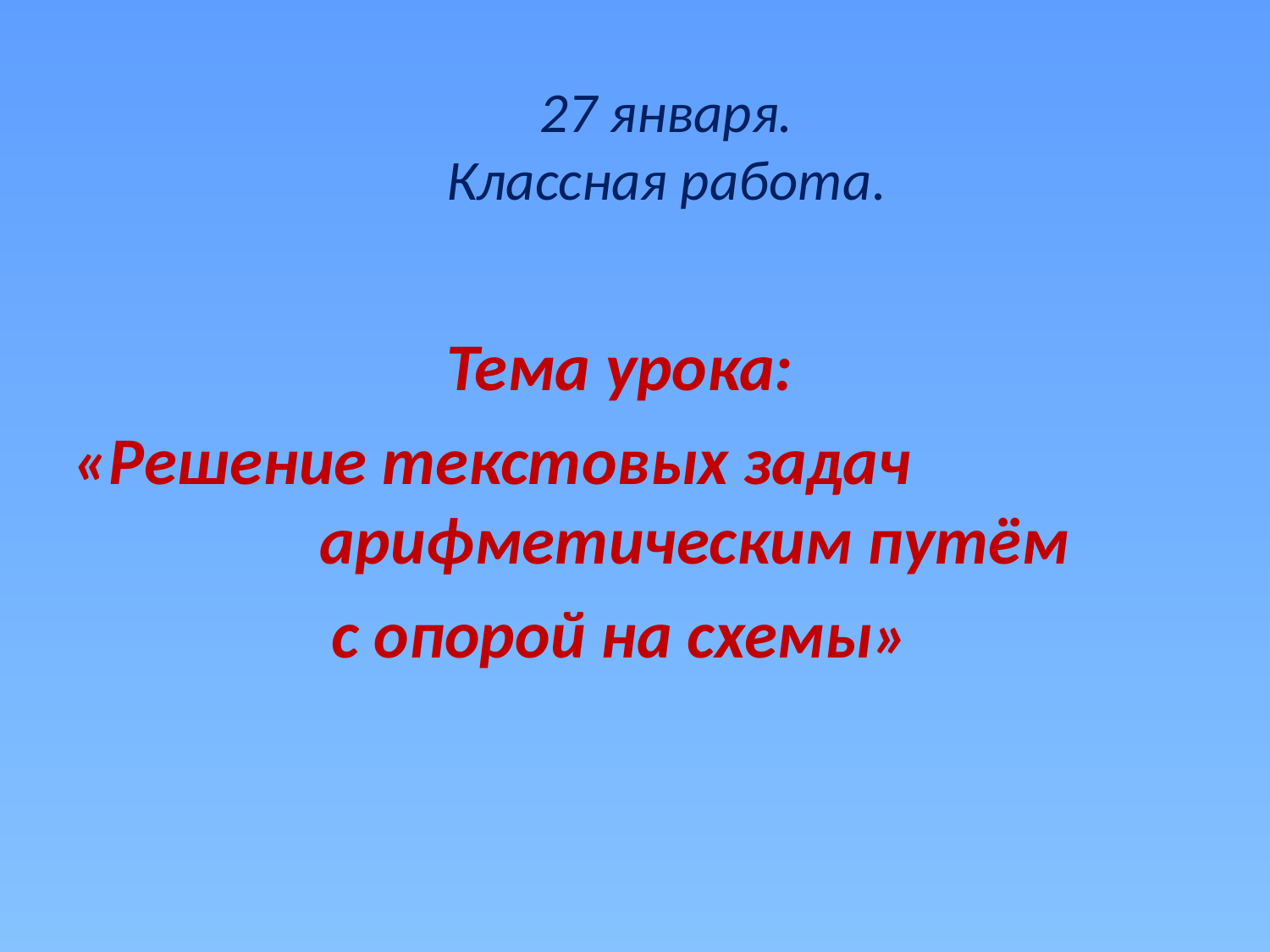

# 27 января. Классная работа.
Тема урока:
 «Решение текстовых задач                              арифметическим путём
с опорой на схемы»